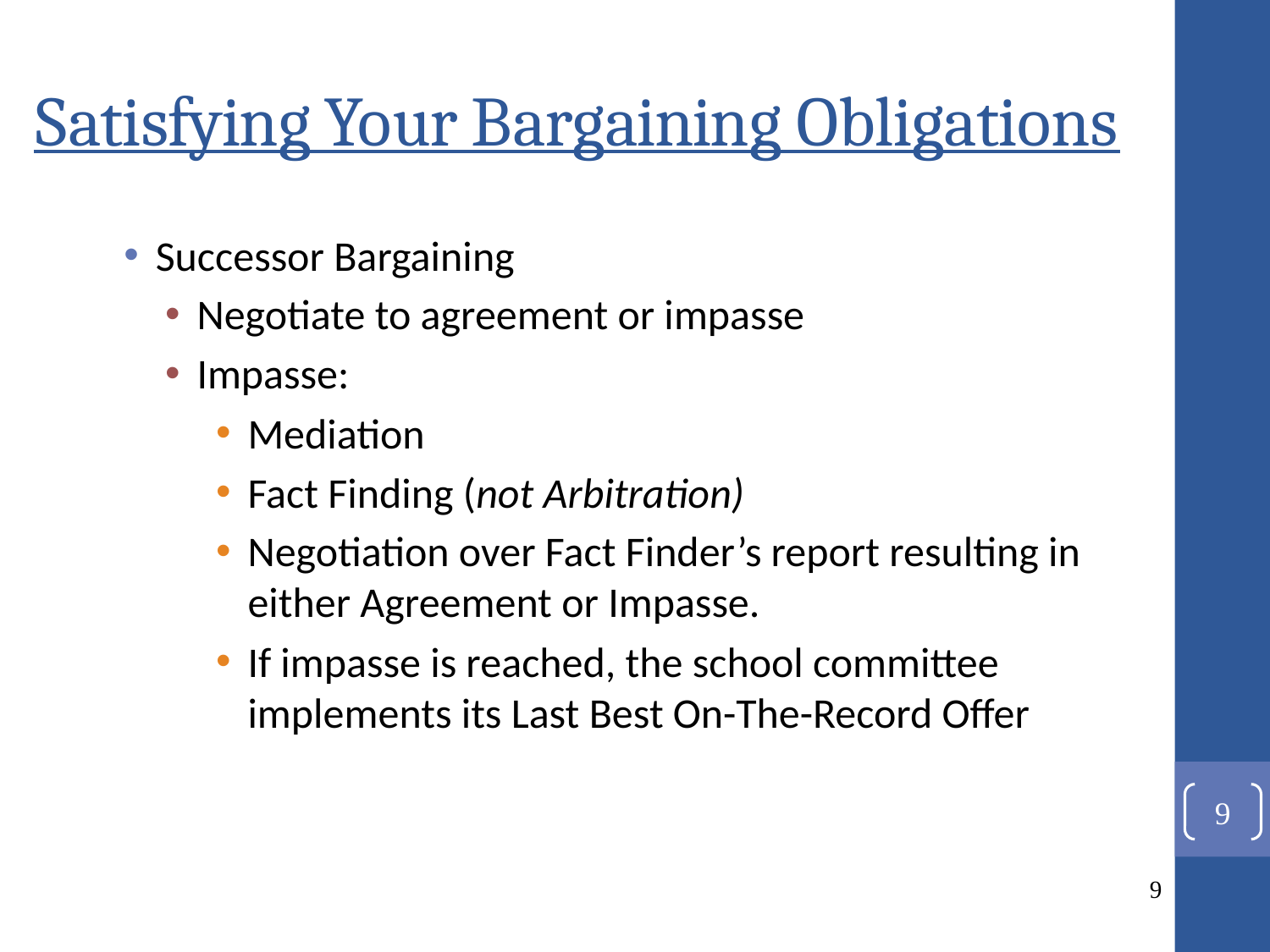

# Satisfying Your Bargaining Obligations
Successor Bargaining
Negotiate to agreement or impasse
Impasse:
Mediation
Fact Finding (not Arbitration)
Negotiation over Fact Finder’s report resulting in either Agreement or Impasse.
If impasse is reached, the school committee implements its Last Best On-The-Record Offer
9
9